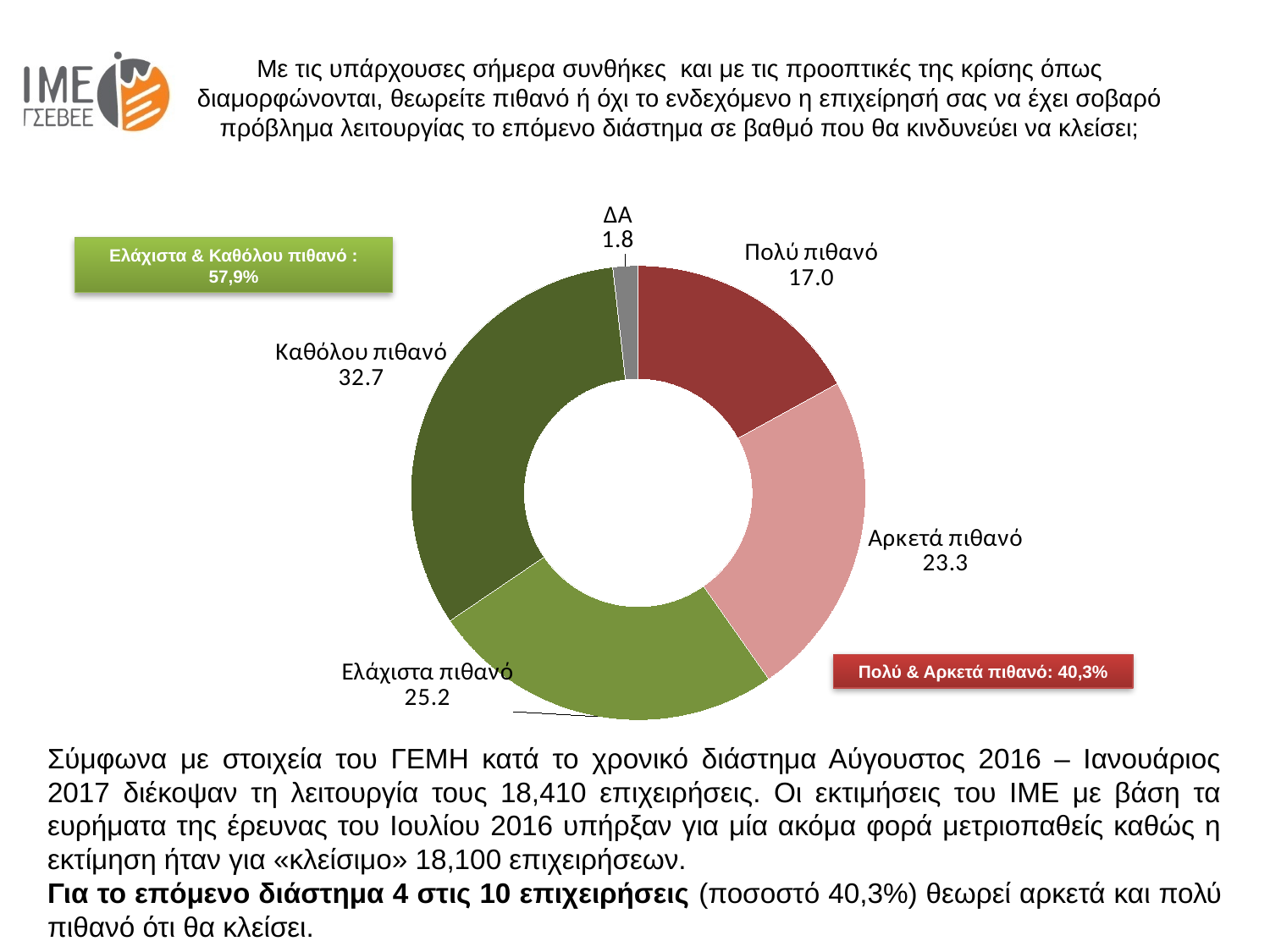

# Με τις υπάρχουσες σήμερα συνθήκες  και με τις προοπτικές της κρίσης όπως διαμορφώνονται, θεωρείτε πιθανό ή όχι το ενδεχόμενο η επιχείρησή σας να έχει σοβαρό πρόβλημα λειτουργίας το επόμενο διάστημα σε βαθμό που θα κινδυνεύει να κλείσει;

### Chart

| Category | Πωλήσεις |
|---|---|
| Πολύ πιθανό | 16.998011928429424 |
| Αρκετά πιθανό | 23.260437375745514 |
| Ελάχιστα πιθανό | 25.248508946322058 |
| Καθόλου πιθανό | 32.70377733598411 |
| ΔΑ | 1.7892644135188862 |
Ελάχιστα & Καθόλου πιθανό : 57,9%
Πολύ & Αρκετά πιθανό: 40,3%
Σύμφωνα με στοιχεία του ΓΕΜΗ κατά το χρονικό διάστημα Αύγουστος 2016 – Ιανουάριος 2017 διέκοψαν τη λειτουργία τους 18,410 επιχειρήσεις. Οι εκτιμήσεις του ΙΜΕ με βάση τα ευρήματα της έρευνας του Ιουλίου 2016 υπήρξαν για μία ακόμα φορά μετριοπαθείς καθώς η εκτίμηση ήταν για «κλείσιμο» 18,100 επιχειρήσεων.
Για το επόμενο διάστημα 4 στις 10 επιχειρήσεις (ποσοστό 40,3%) θεωρεί αρκετά και πολύ πιθανό ότι θα κλείσει.